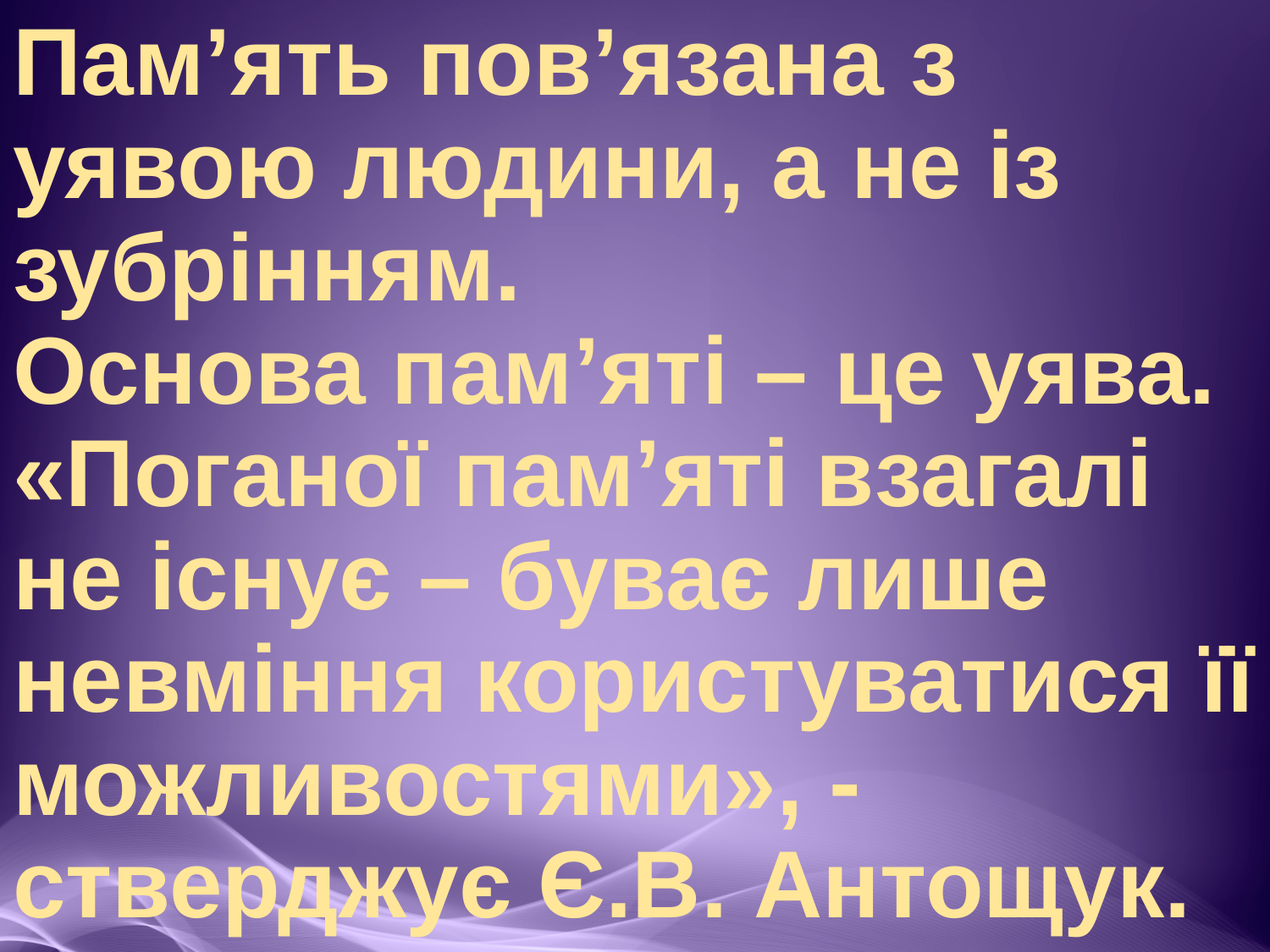

# Пам’ять пов’язана з уявою людини, а не із зубрінням. Основа пам’яті – це уява. «Поганої пам’яті взагалі не існує – буває лише невміння користуватися її можливостями», - стверджує Є.В. Антощук.